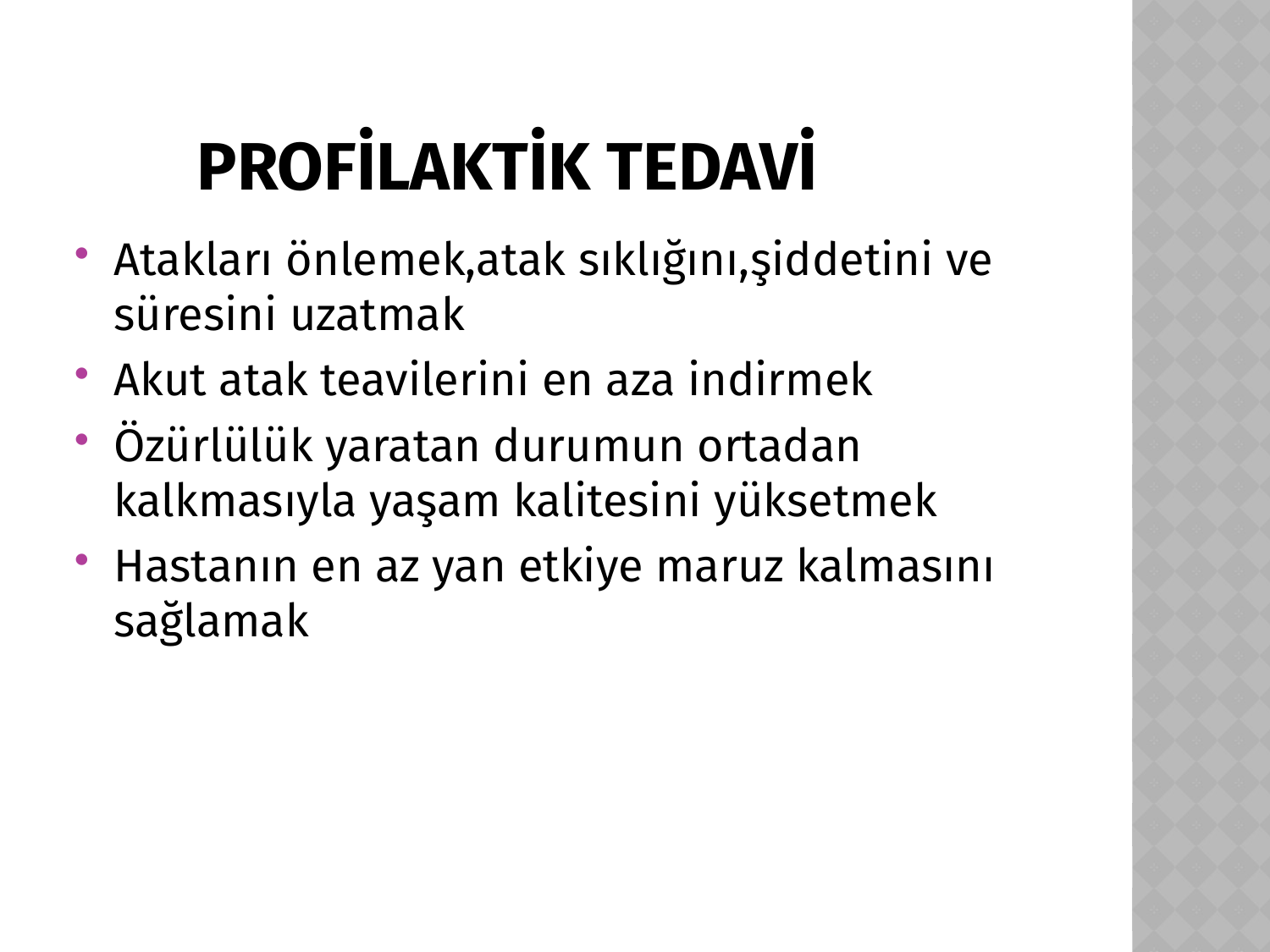

# Profilaktik tedavi
Atakları önlemek,atak sıklığını,şiddetini ve süresini uzatmak
Akut atak teavilerini en aza indirmek
Özürlülük yaratan durumun ortadan kalkmasıyla yaşam kalitesini yüksetmek
Hastanın en az yan etkiye maruz kalmasını sağlamak